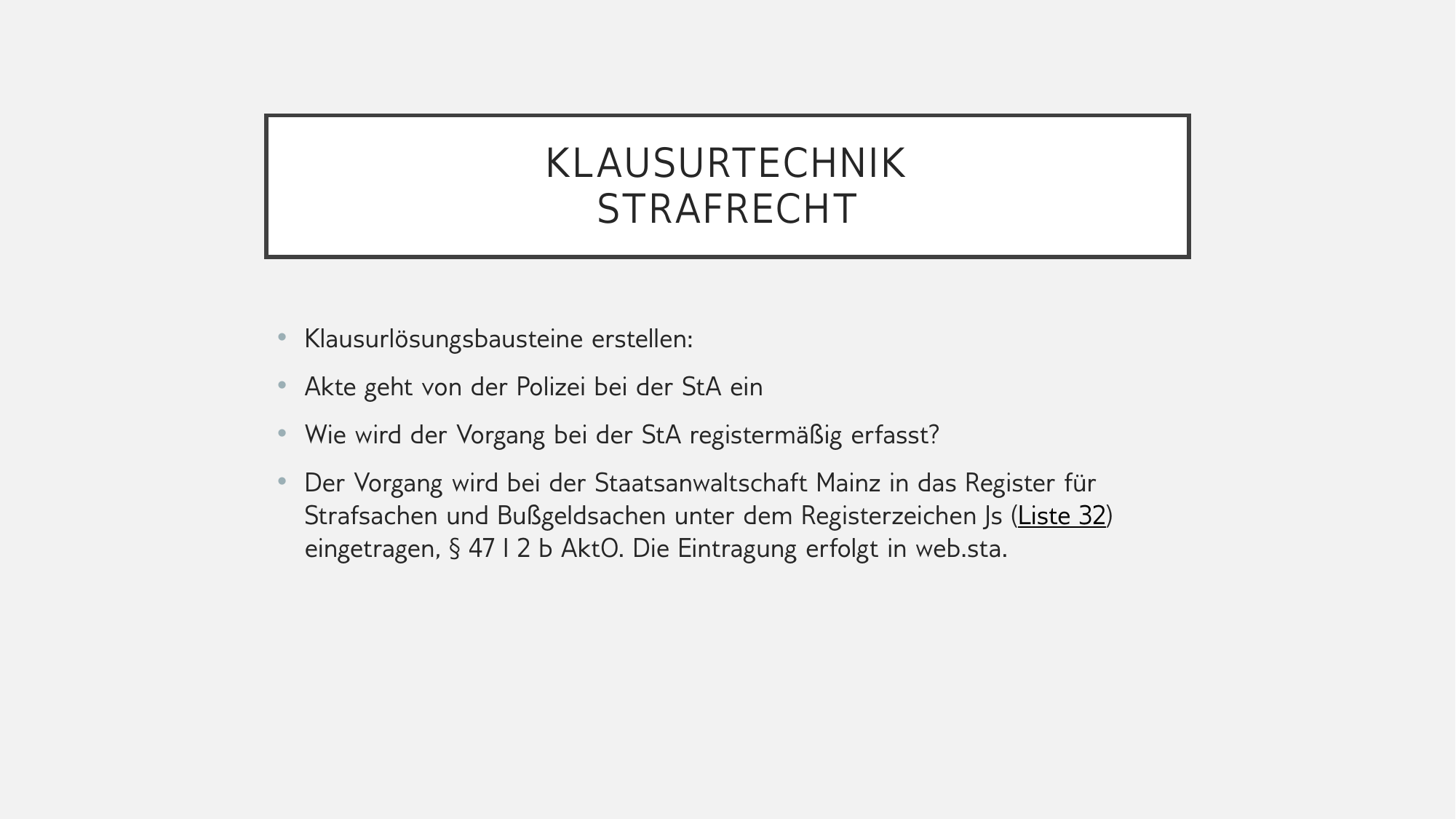

# Klausurtechnik Strafrecht
Klausurlösungsbausteine erstellen:
Akte geht von der Polizei bei der StA ein
Wie wird der Vorgang bei der StA registermäßig erfasst?
Der Vorgang wird bei der Staatsanwaltschaft Mainz in das Register für Strafsachen und Bußgeldsachen unter dem Registerzeichen Js (Liste 32) eingetragen, § 47 I 2 b AktO. Die Eintragung erfolgt in web.sta.